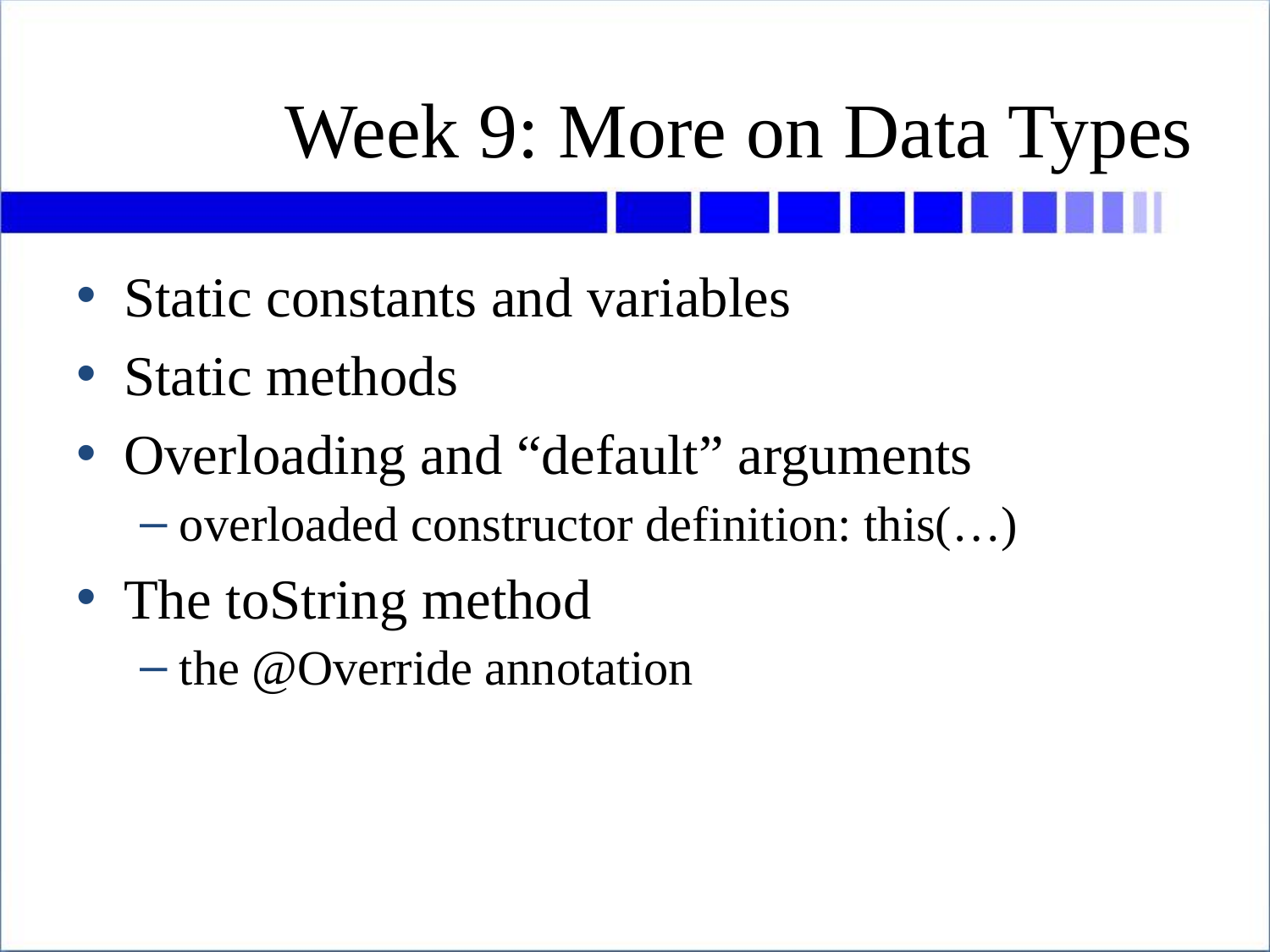

# Week 9: More on Data Types
Static constants and variables
Static methods
Overloading and “default” arguments
overloaded constructor definition: this(…)
The toString method
the @Override annotation